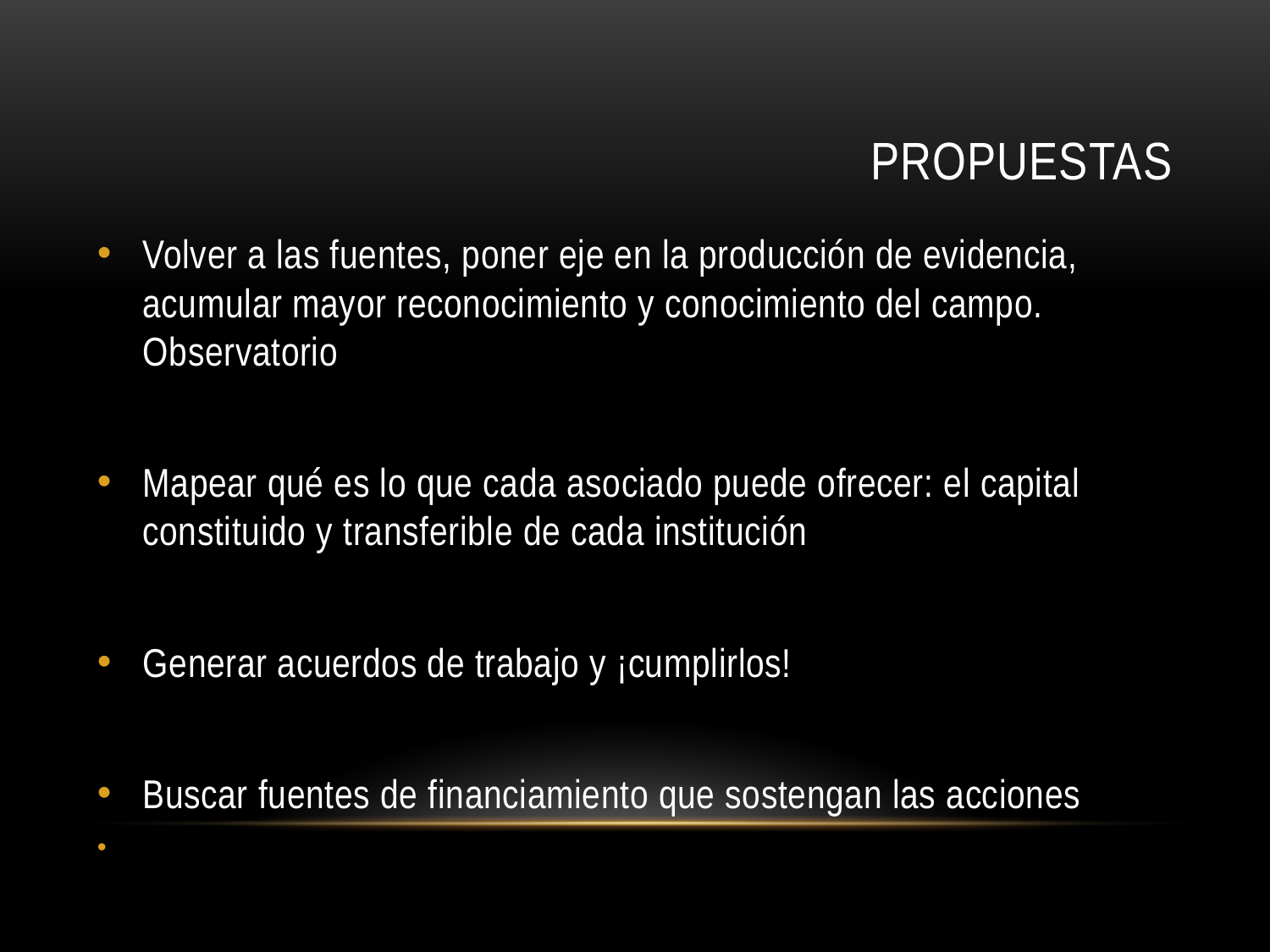

# PROPUESTAS
Volver a las fuentes, poner eje en la producción de evidencia, acumular mayor reconocimiento y conocimiento del campo. Observatorio

Mapear qué es lo que cada asociado puede ofrecer: el capital constituido y transferible de cada institución

Generar acuerdos de trabajo y ¡cumplirlos!

Buscar fuentes de financiamiento que sostengan las acciones